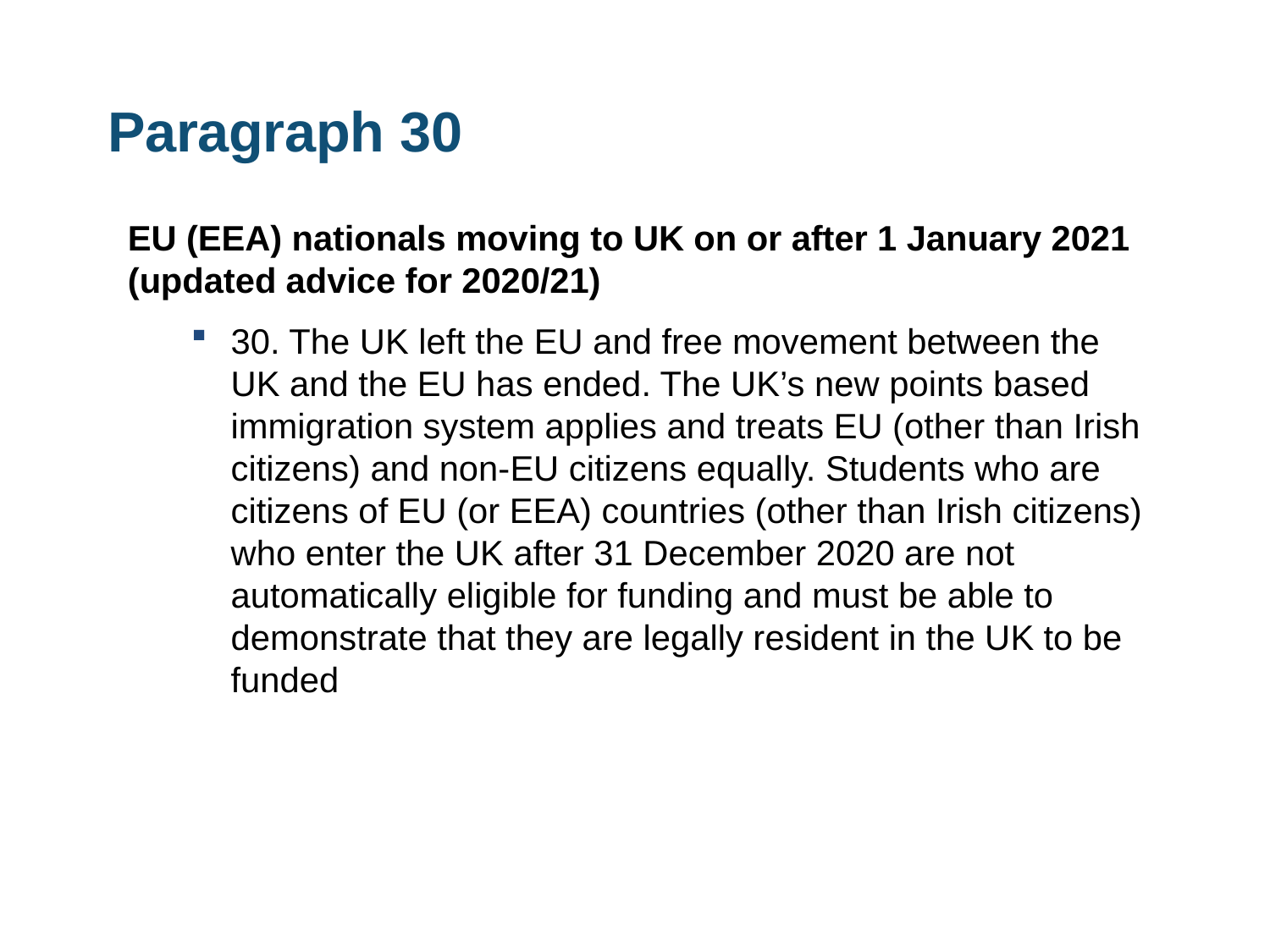

# Paragraph 30
EU (EEA) nationals moving to UK on or after 1 January 2021 (updated advice for 2020/21)
30. The UK left the EU and free movement between the UK and the EU has ended. The UK’s new points based immigration system applies and treats EU (other than Irish citizens) and non-EU citizens equally. Students who are citizens of EU (or EEA) countries (other than Irish citizens) who enter the UK after 31 December 2020 are not automatically eligible for funding and must be able to demonstrate that they are legally resident in the UK to be funded